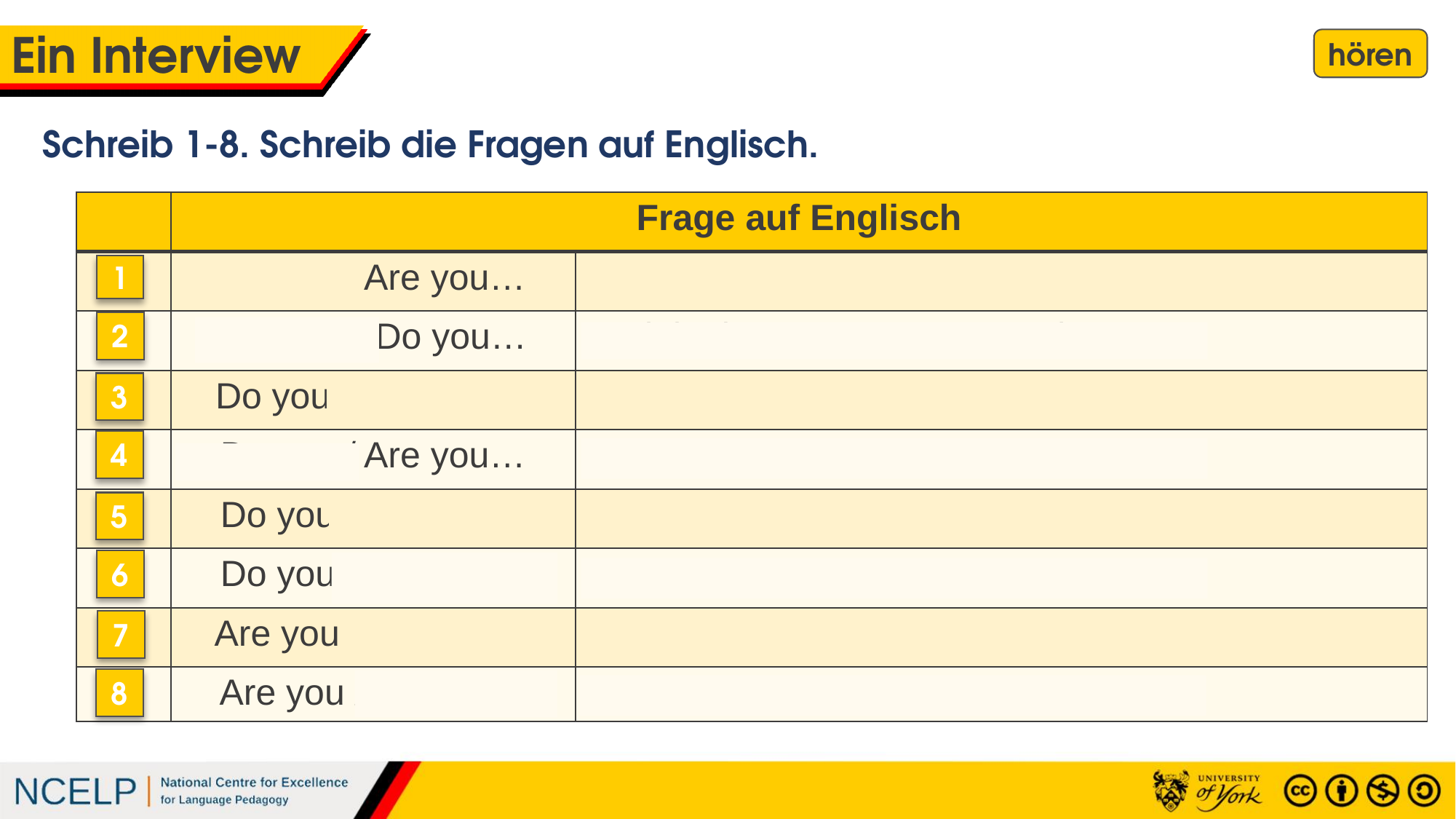

# Ein Interview
hören
Schreib 1-8. Schreib die Fragen auf Englisch.
|  | Frage auf Englisch |  |
| --- | --- | --- |
|  | Do you / Are you… | living in Munich at the moment? |
|  | Are you / Do you… | work in the restaurant every day? |
|  | Do you / Are you … | often talk with the customers in German? |
|  | Do you / Are you… | learning another language now? |
|  | Do you / Are you… | sometimes get ill? |
|  | Do you / Are you… | usually earn money? |
|  | Are you / Do you … | singing ‘Happy Birthday’ now? |
|  | Are you / Do you… | helping in the kitchen today? |
1

2

3

4

5

6

7

8